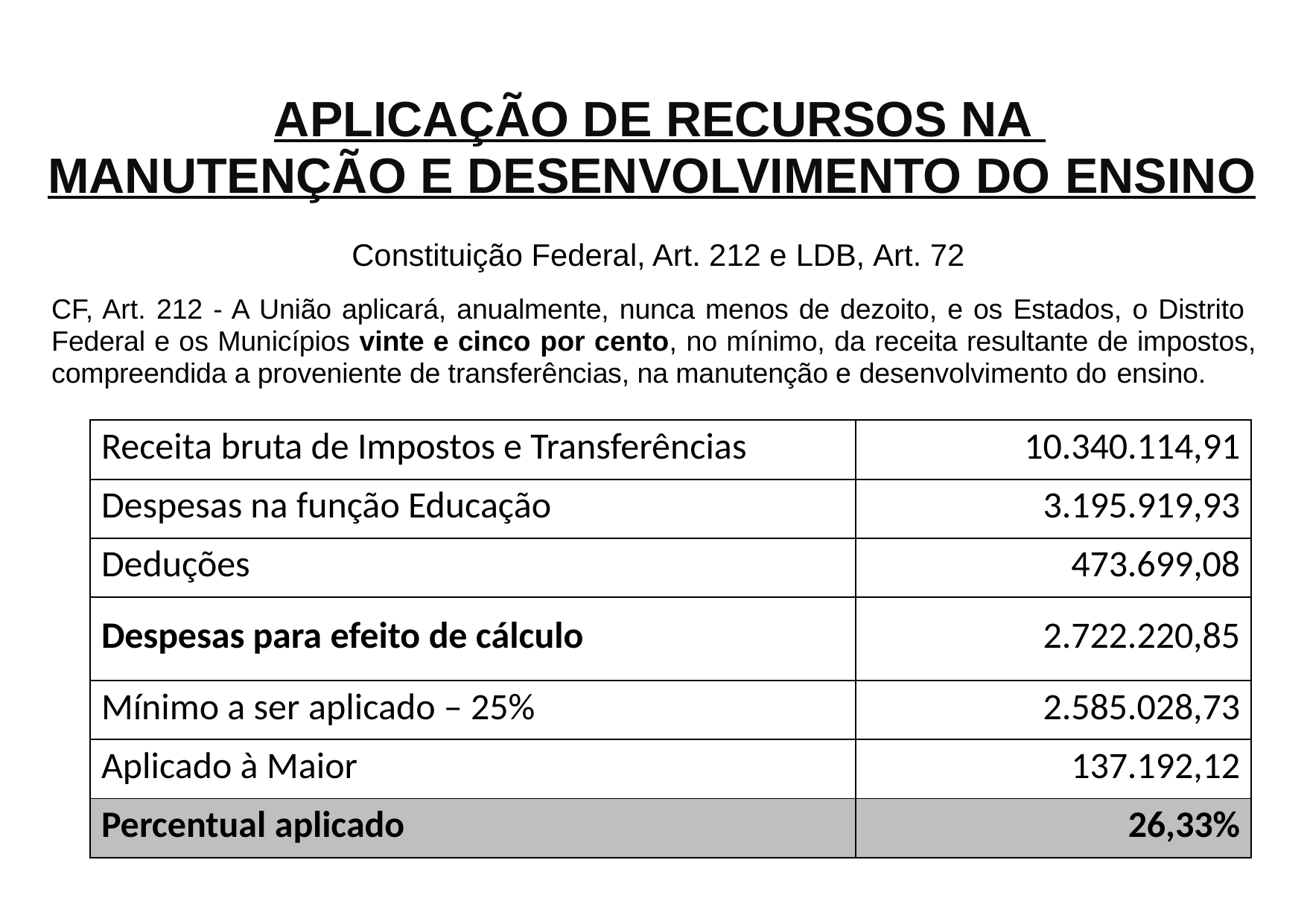

# APLICAÇÃO DE RECURSOS NA  MANUTENÇÃO E DESENVOLVIMENTO DO ENSINO
Constituição Federal, Art. 212 e LDB, Art. 72
CF, Art. 212 - A União aplicará, anualmente, nunca menos de dezoito, e os Estados, o Distrito   Federal e os Municípios vinte e cinco por cento, no mínimo, da receita resultante de impostos,  compreendida a proveniente de transferências, na manutenção e desenvolvimento do ensino.
| Receita bruta de Impostos e Transferências | 10.340.114,91 |
| --- | --- |
| Despesas na função Educação | 3.195.919,93 |
| Deduções | 473.699,08 |
| Despesas para efeito de cálculo | 2.722.220,85 |
| Mínimo a ser aplicado – 25% | 2.585.028,73 |
| Aplicado à Maior | 137.192,12 |
| Percentual aplicado | 26,33% |